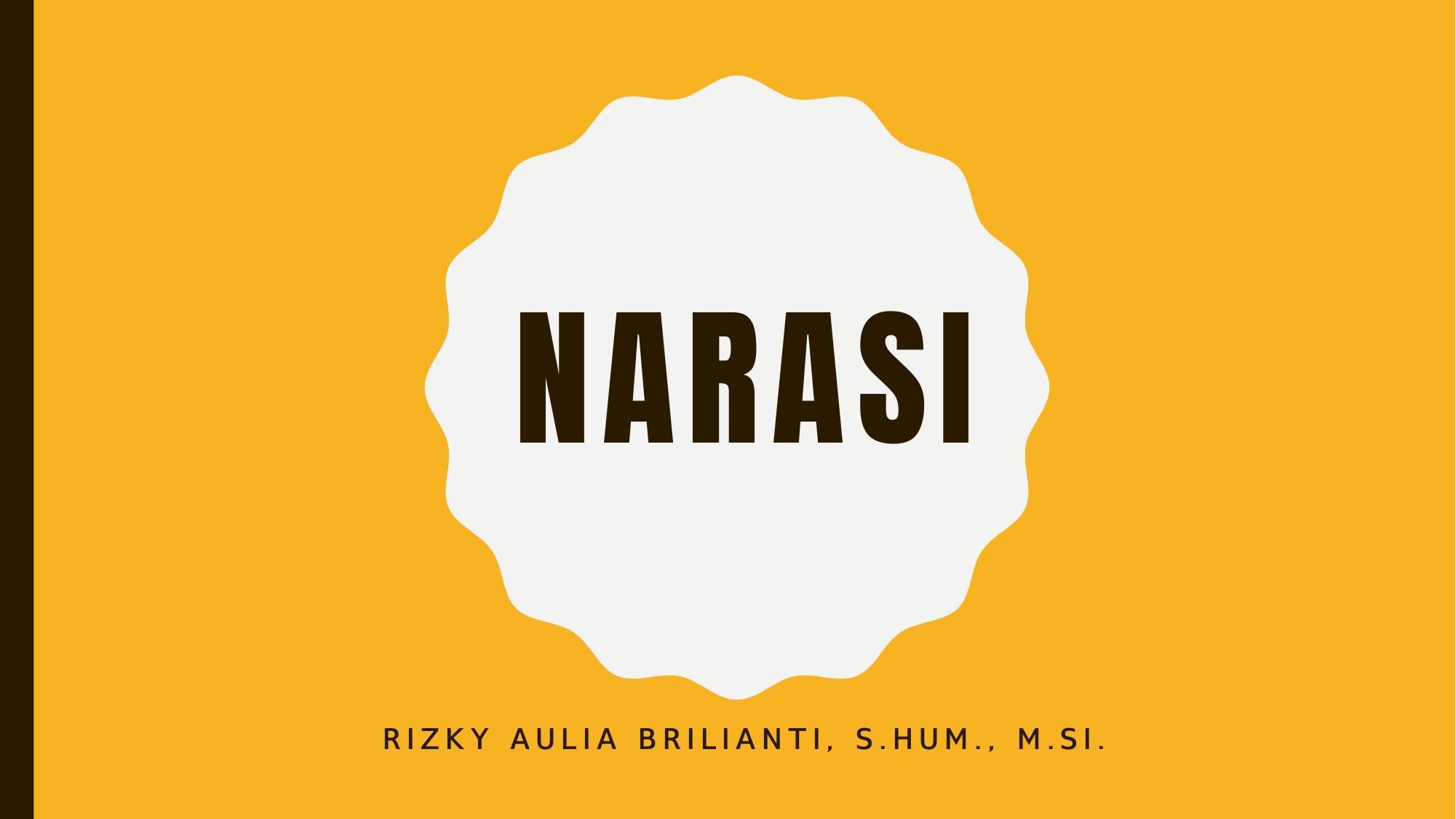

# NARASI
Rizky aulia brilianti, S.hum., m.si.